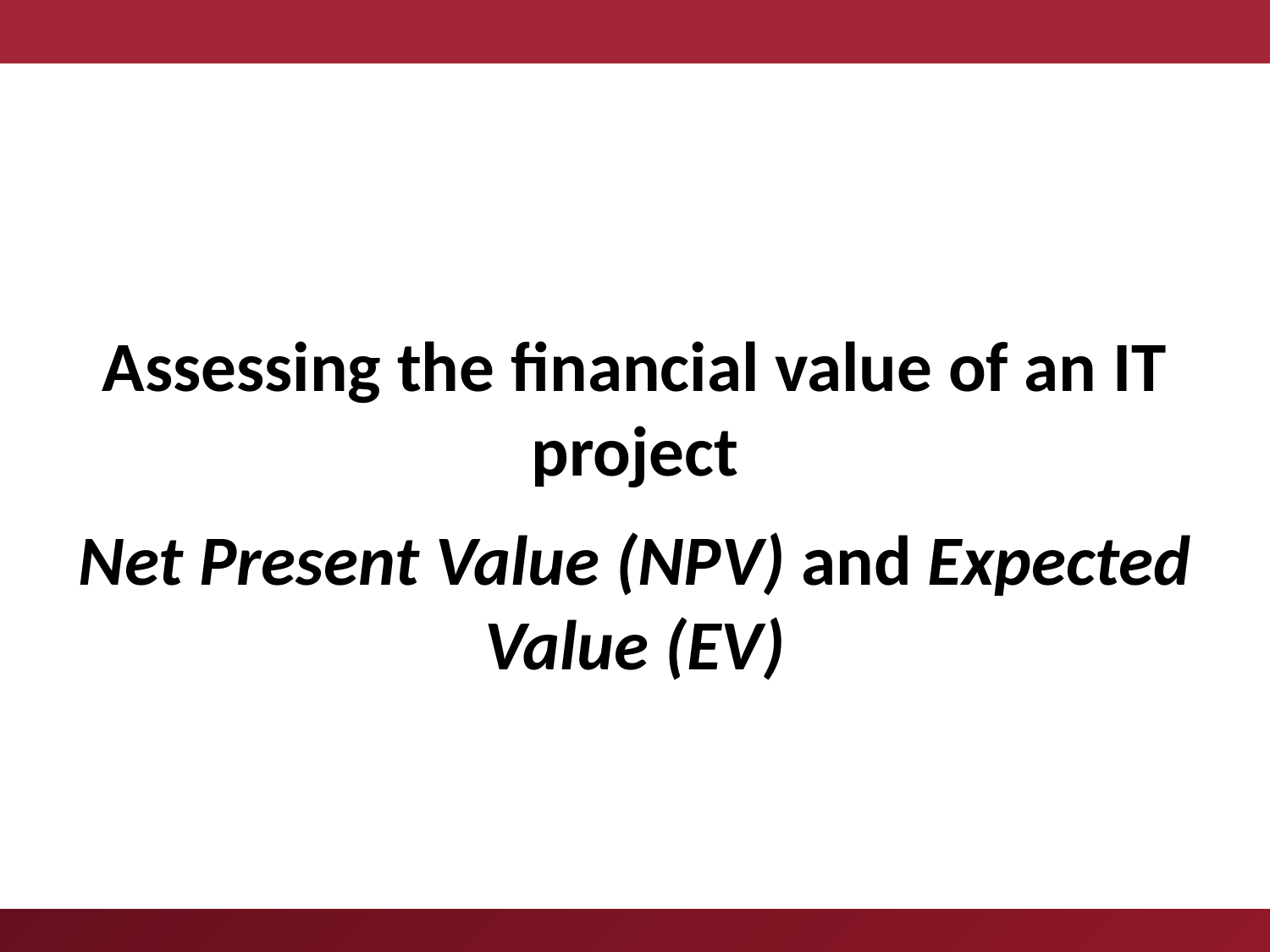

Assessing the financial value of an IT project
Net Present Value (NPV) and Expected Value (EV)